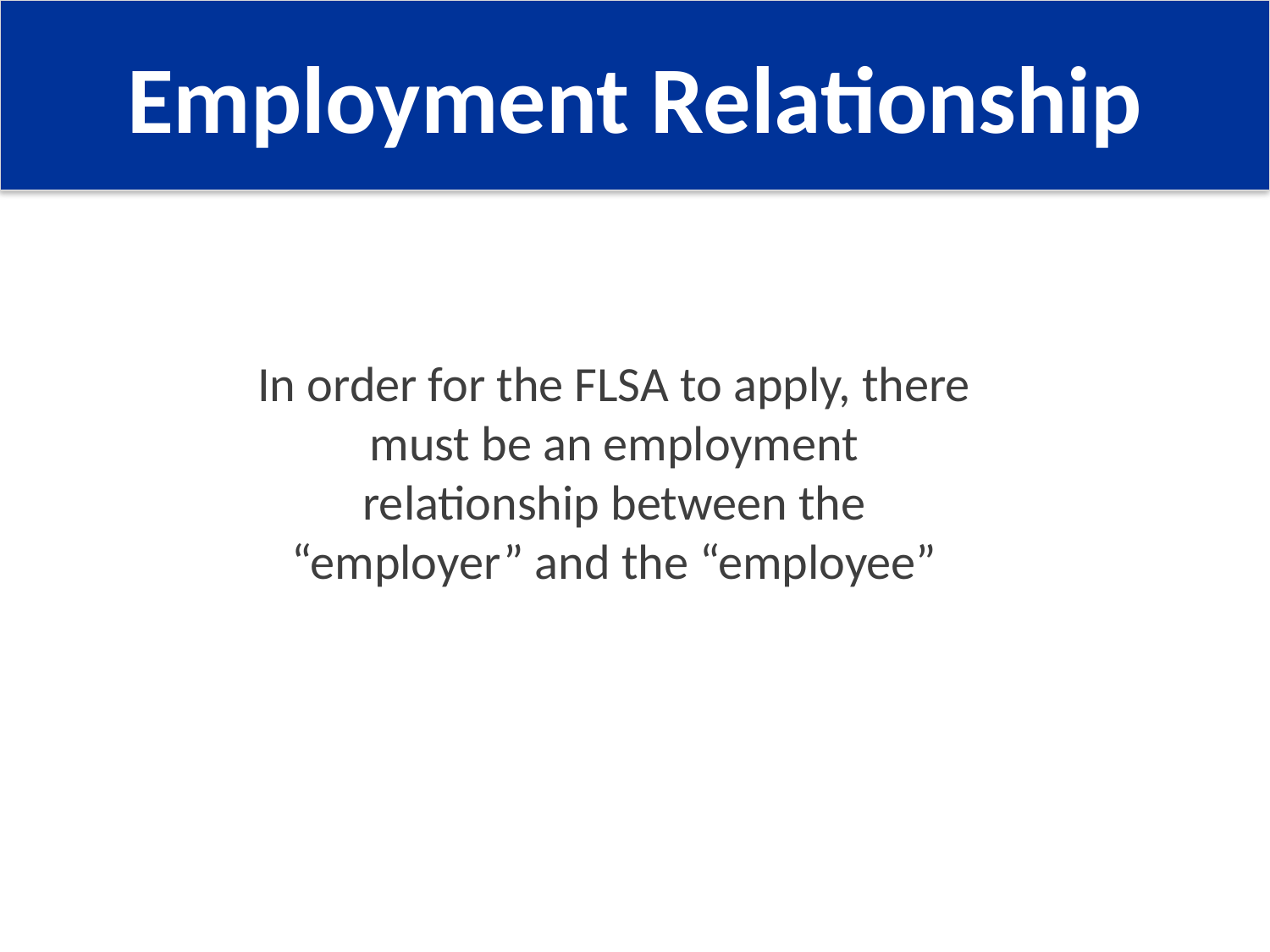

# Employment Relationship
In order for the FLSA to apply, there must be an employment relationship between the “employer” and the “employee”